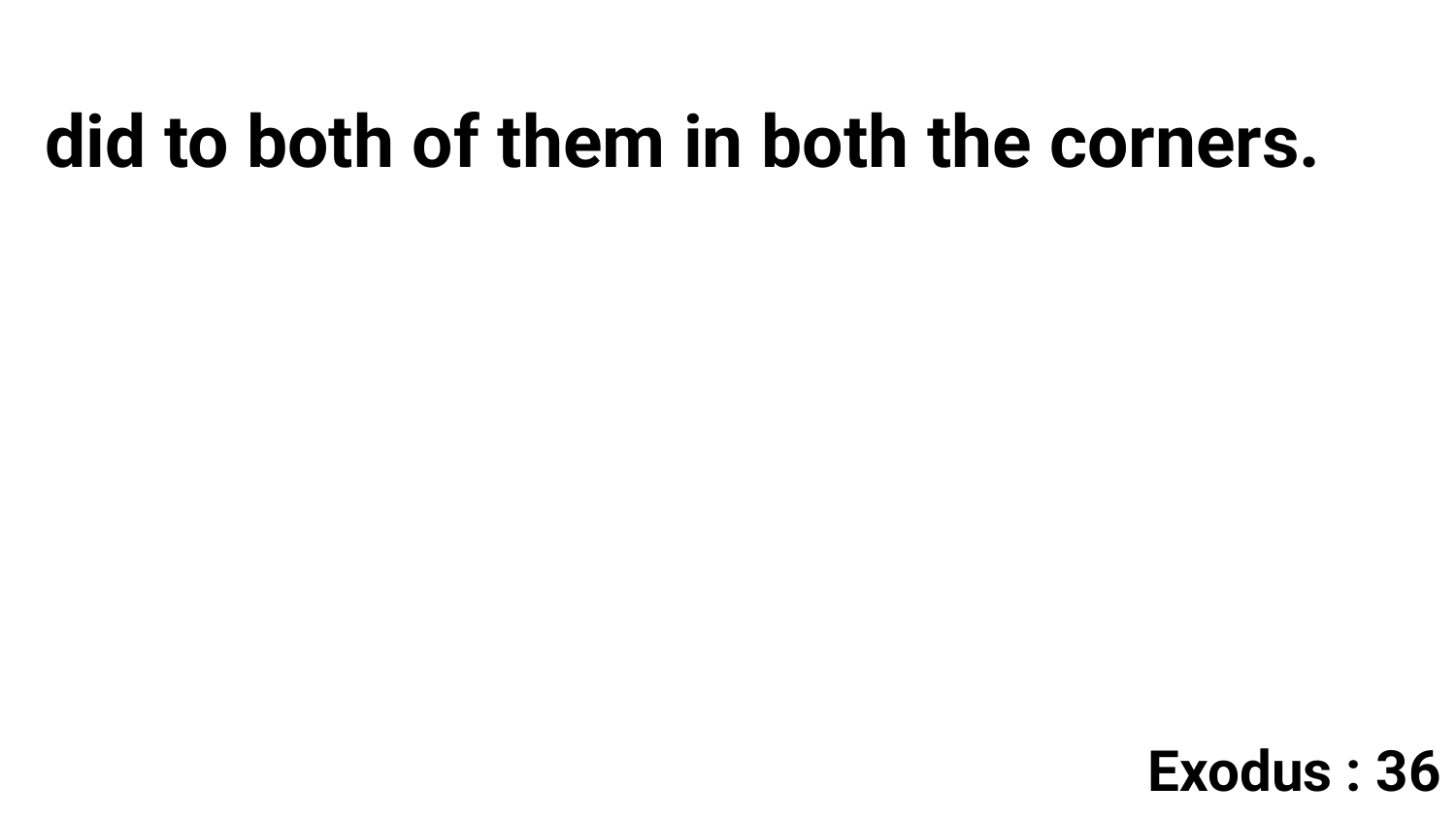

did to both of them in both the corners.
Exodus : 36